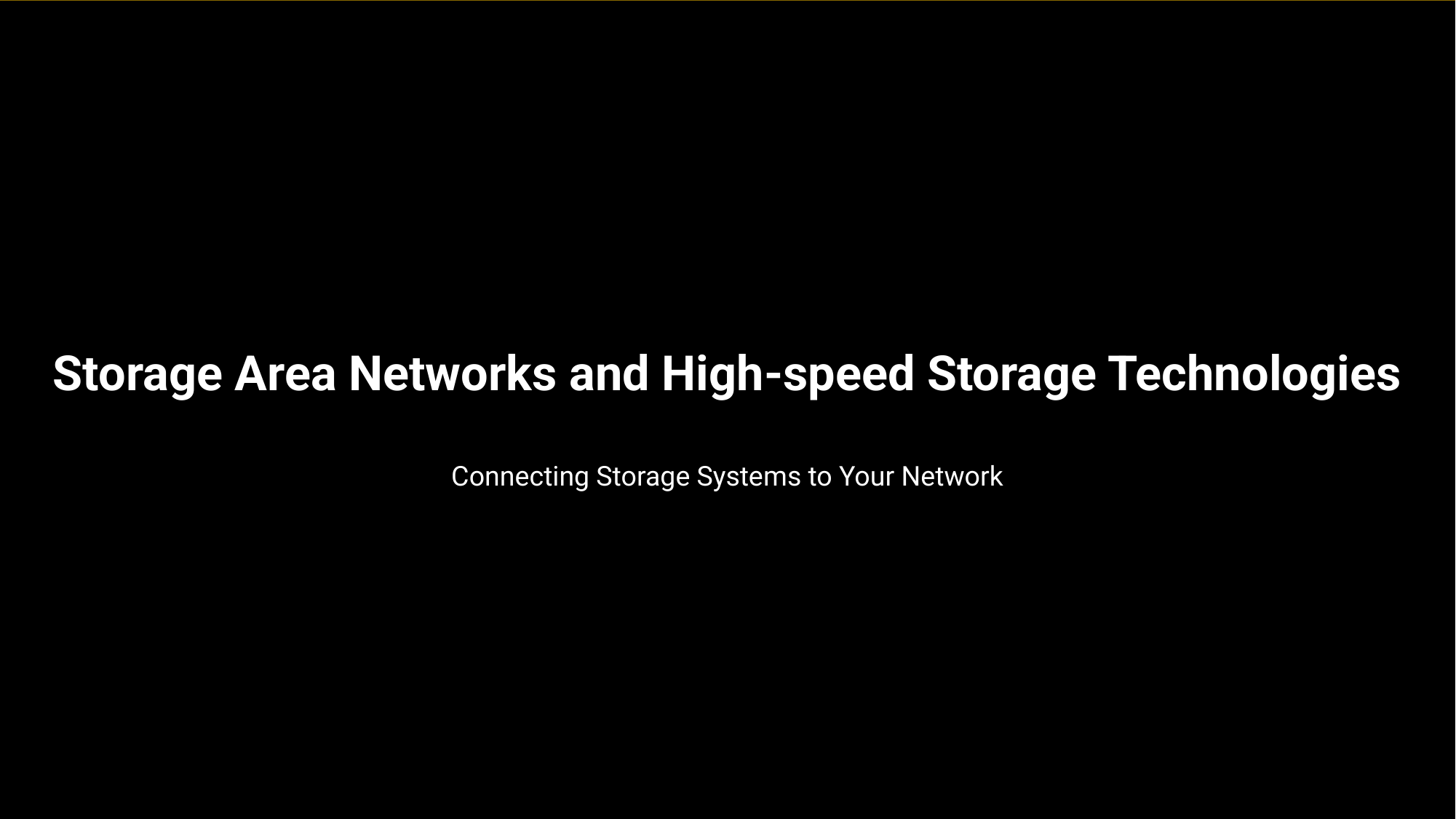

Storage Area Networks and High-speed Storage Technologies
Connecting Storage Systems to Your Network